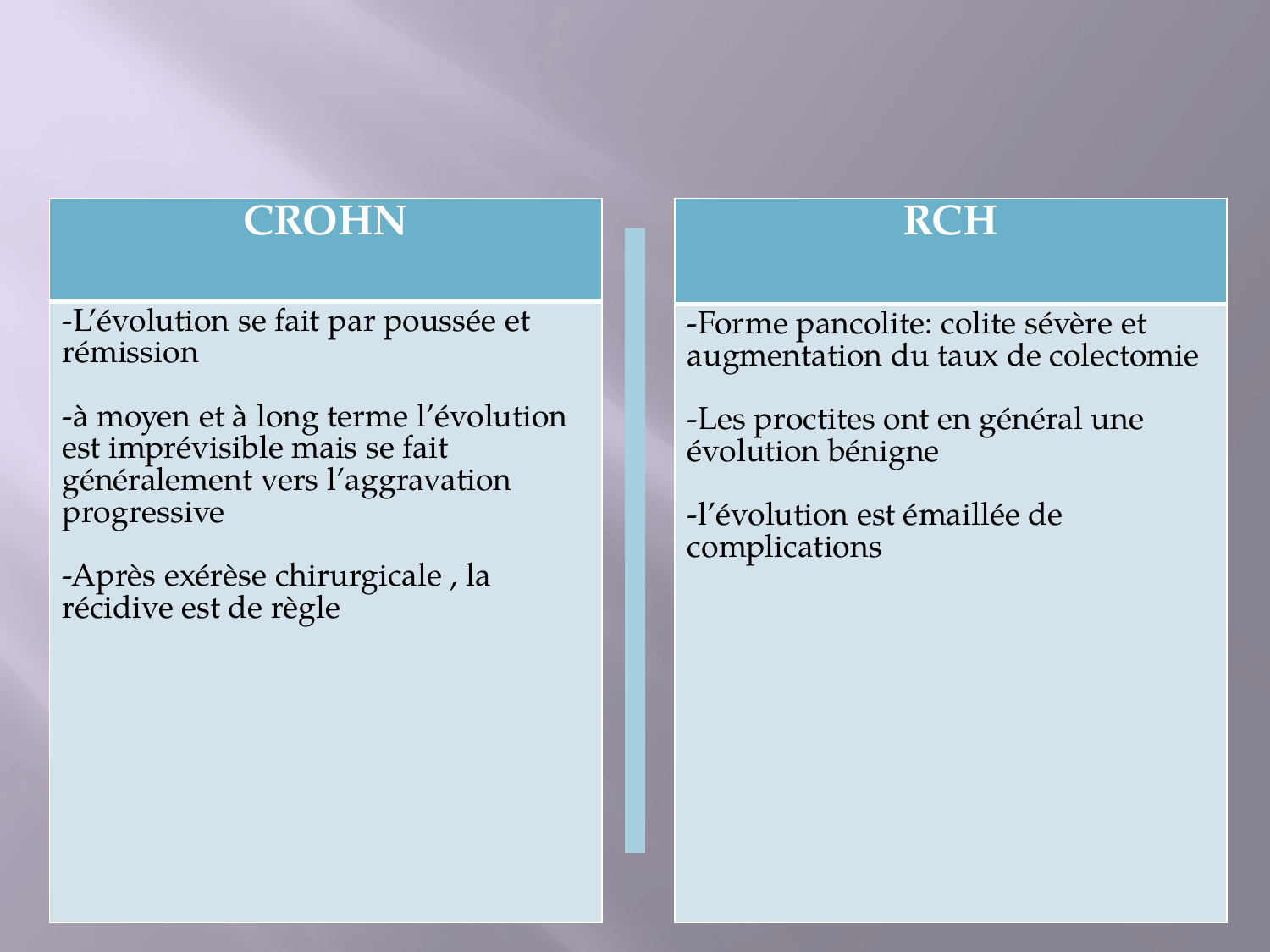

#
| CROHN |
| --- |
| -L’évolution se fait par poussée et rémission -à moyen et à long terme l’évolution est imprévisible mais se fait généralement vers l’aggravation progressive -Après exérèse chirurgicale , la récidive est de règle |
| RCH |
| --- |
| -Forme pancolite: colite sévère et augmentation du taux de colectomie -Les proctites ont en général une évolution bénigne -l’évolution est émaillée de complications |